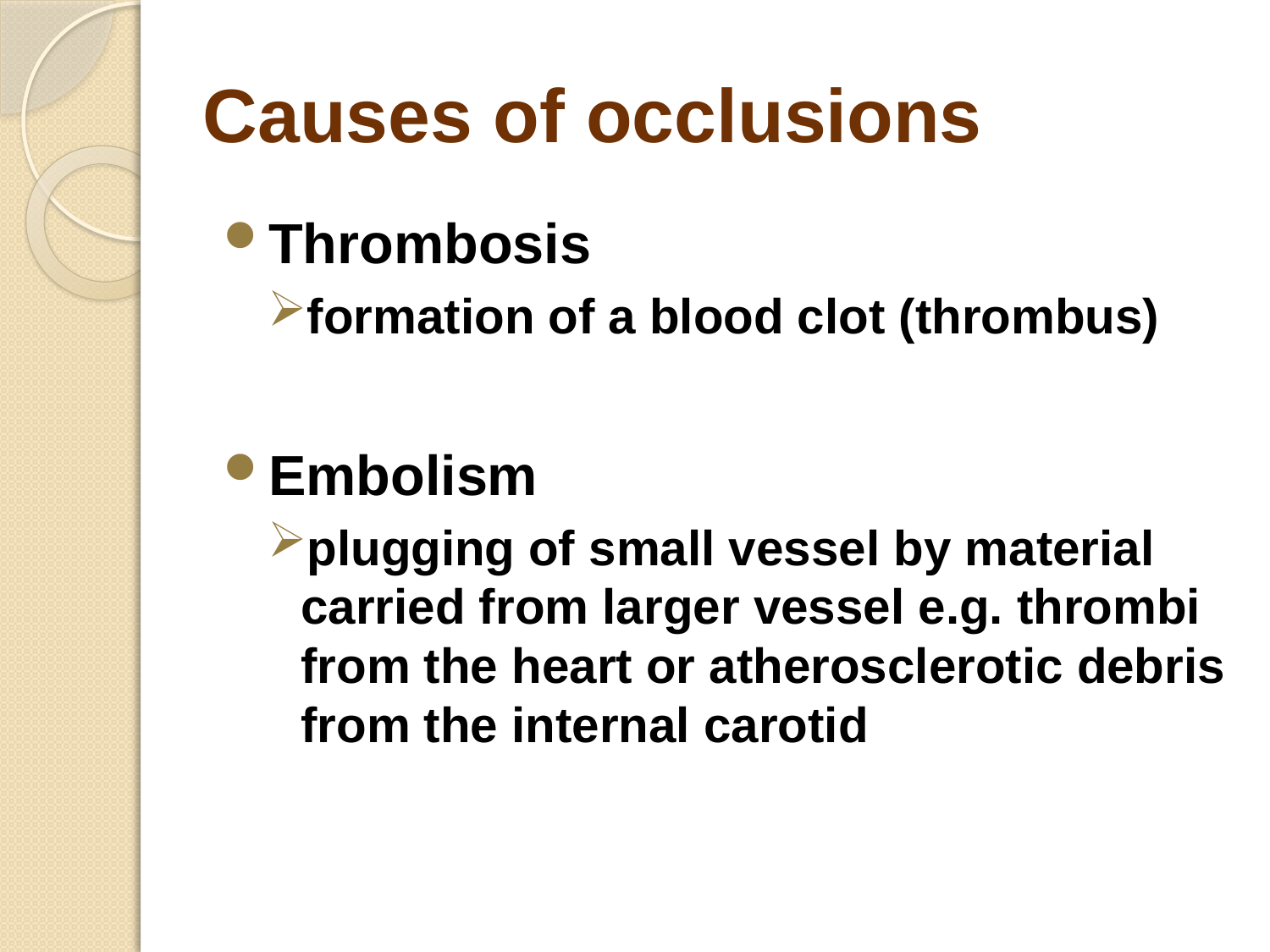

# Causes of occlusions
Thrombosis
formation of a blood clot (thrombus)

Embolism
plugging of small vessel by material carried from larger vessel e.g. thrombi from the heart or atherosclerotic debris from the internal carotid